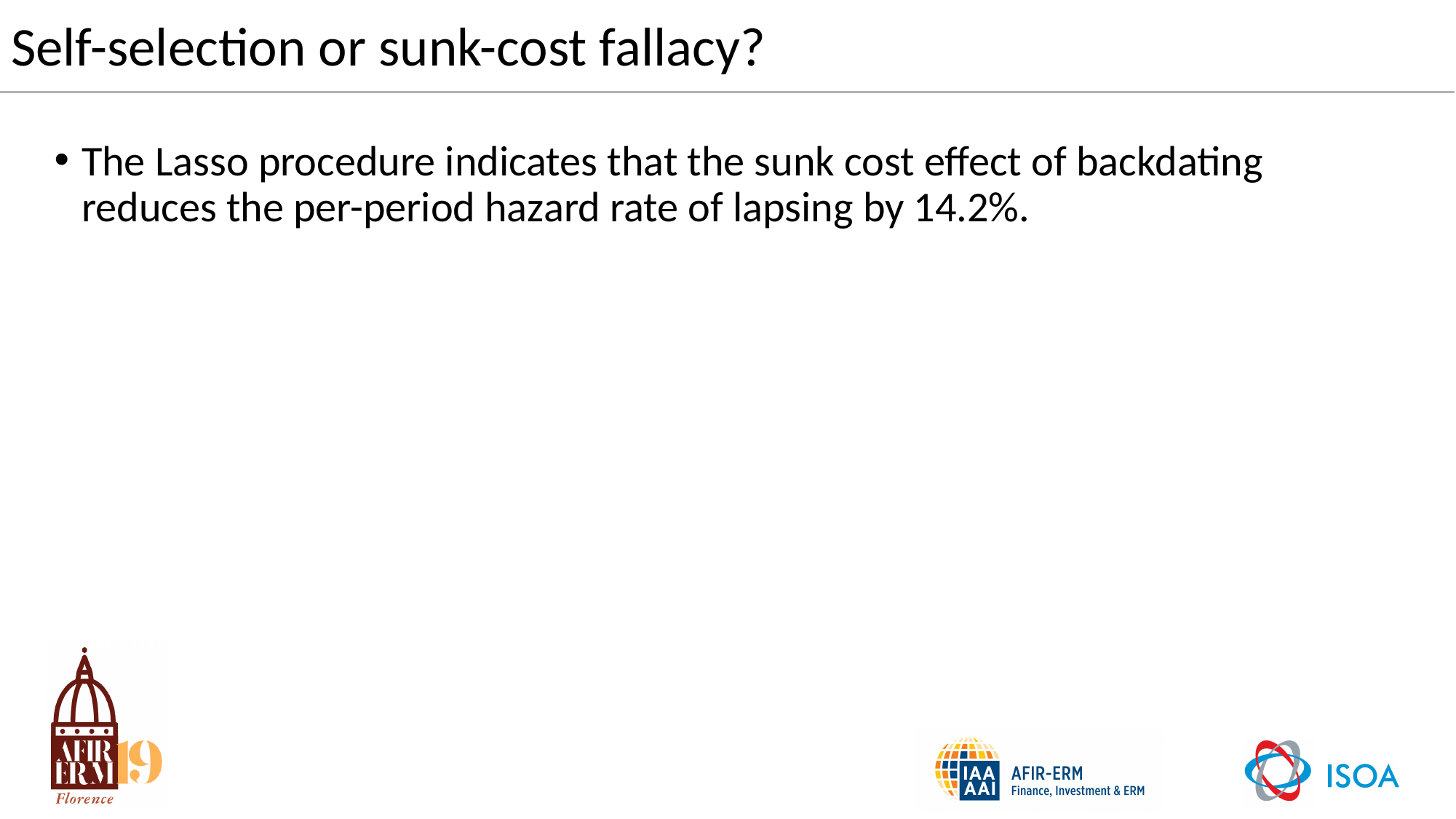

# Self-selection or sunk-cost fallacy?
The Lasso procedure indicates that the sunk cost effect of backdating reduces the per-period hazard rate of lapsing by 14.2%.